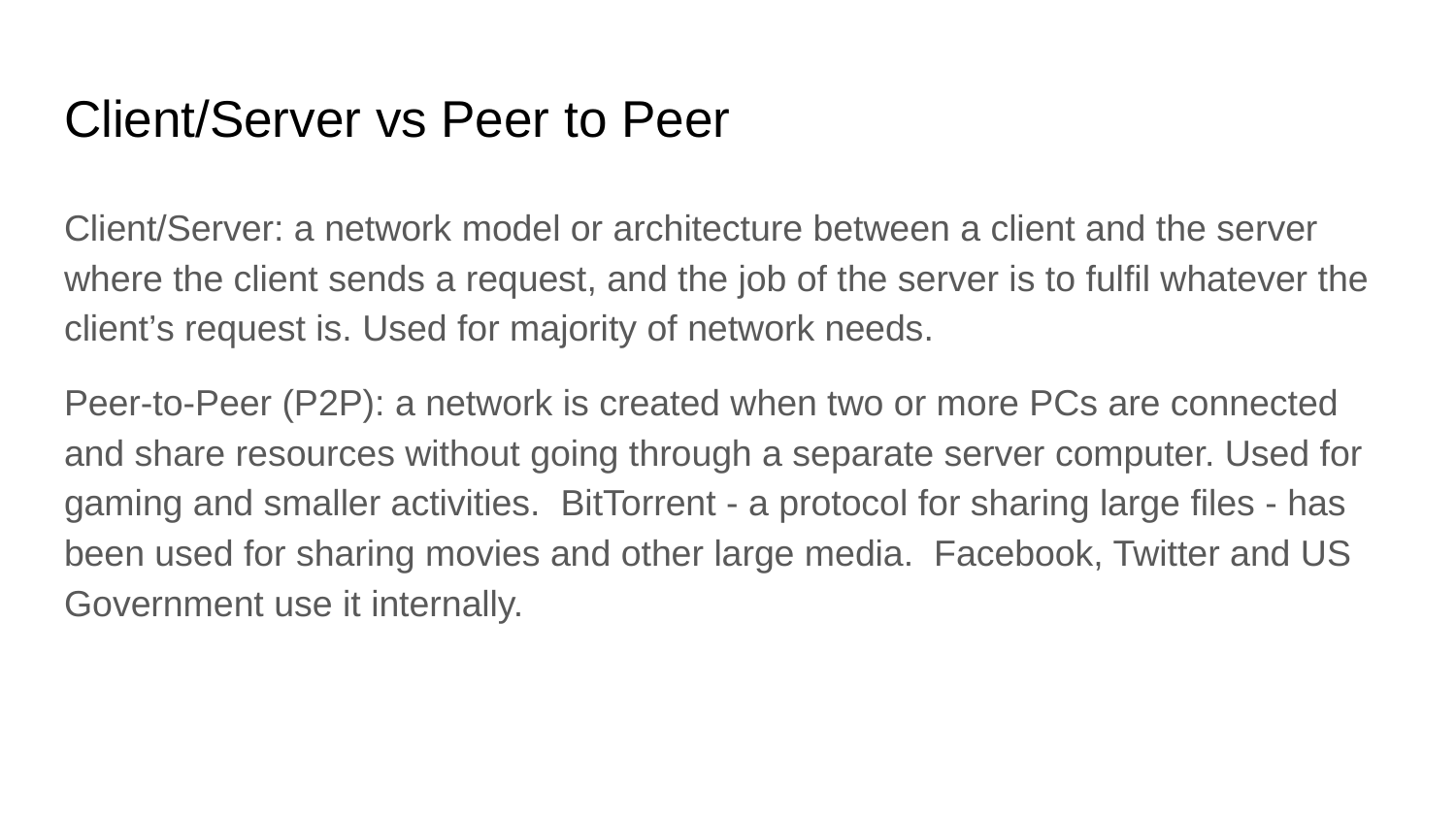

# Client/Server vs Peer to Peer
Client/Server: a network model or architecture between a client and the server where the client sends a request, and the job of the server is to fulfil whatever the client’s request is. Used for majority of network needs.
Peer-to-Peer (P2P): a network is created when two or more PCs are connected and share resources without going through a separate server computer. Used for gaming and smaller activities.  BitTorrent - a protocol for sharing large files - has been used for sharing movies and other large media.  Facebook, Twitter and US Government use it internally.